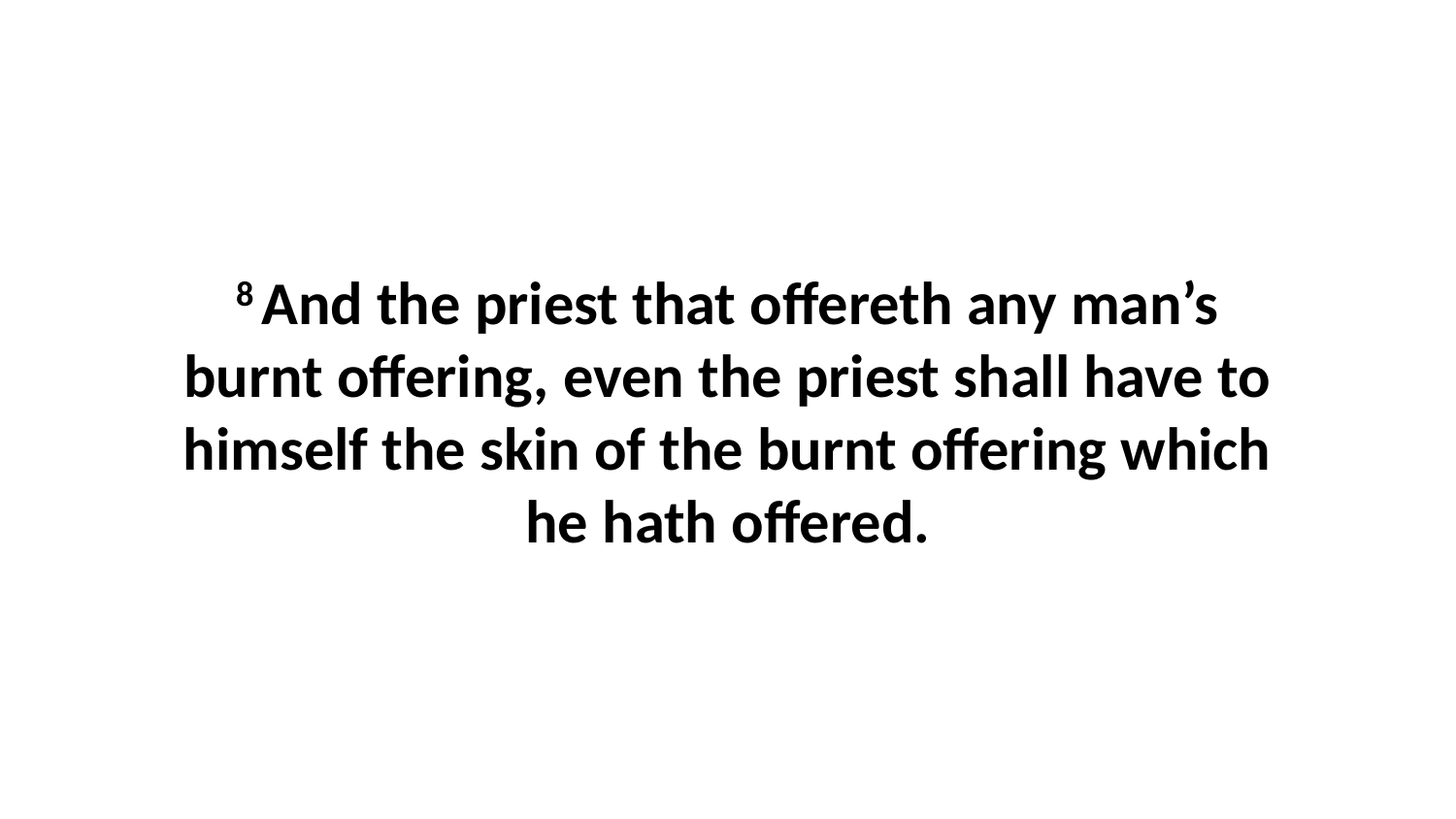

8 And the priest that offereth any man’s burnt offering, even the priest shall have to himself the skin of the burnt offering which he hath offered.